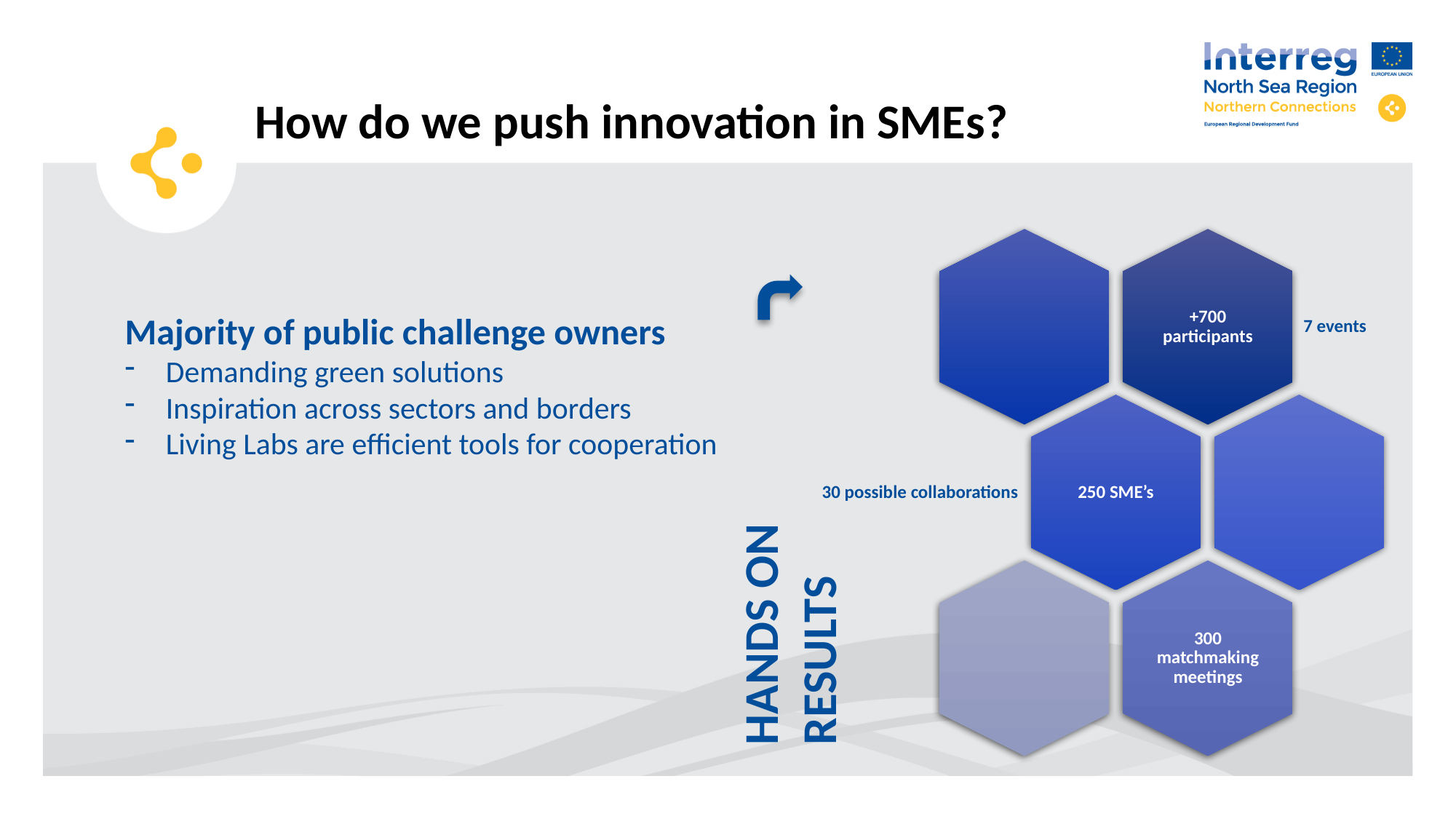

# How do we push innovation in SMEs?
+700 participants
7 events

250 SME’s
30 possible collaborations

300 matchmaking meetings

Majority of public challenge owners
Demanding green solutions
Inspiration across sectors and borders
Living Labs are efficient tools for cooperation

HANDS ON RESULTS